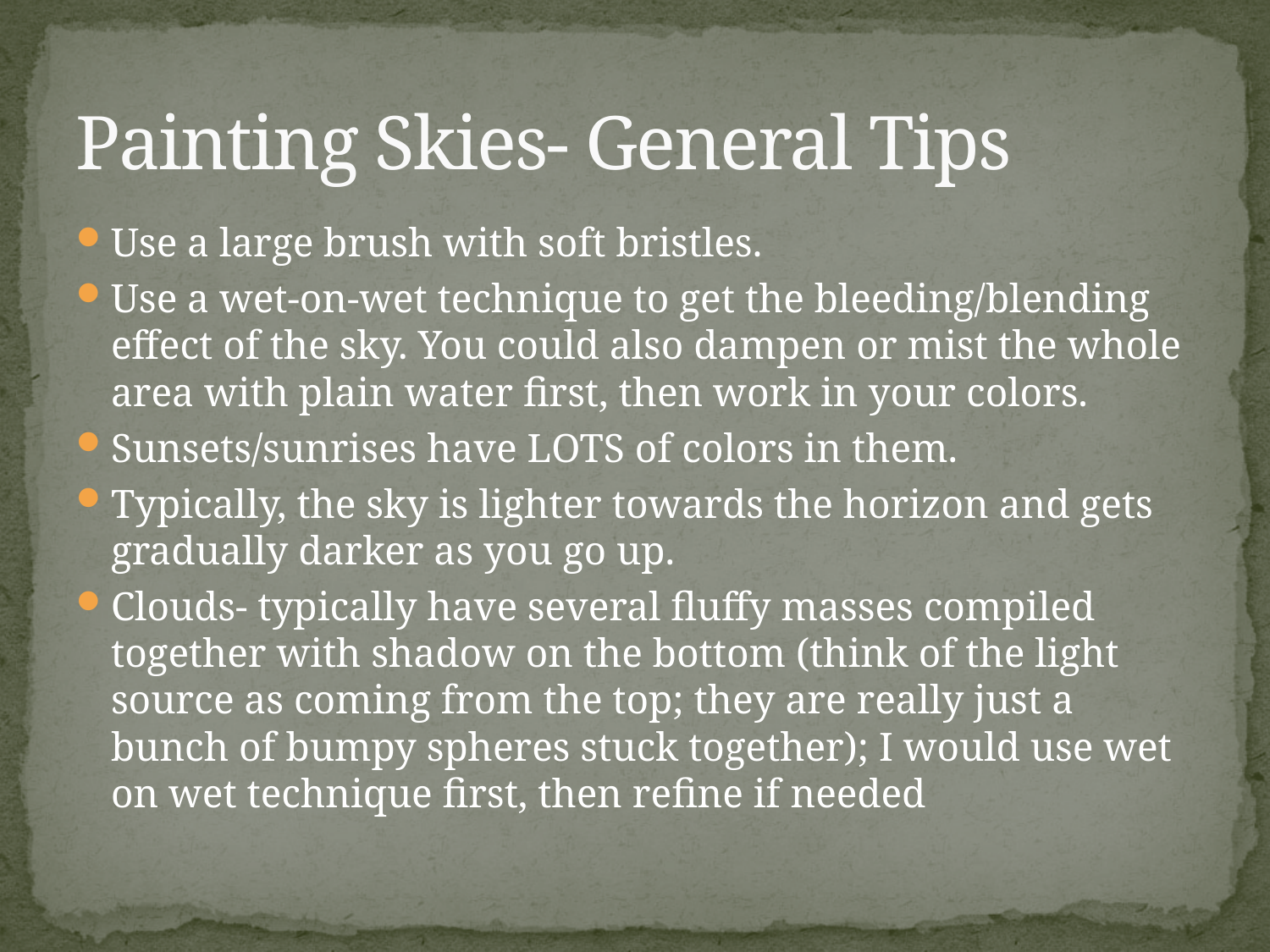

# Painting Skies- General Tips
Use a large brush with soft bristles.
Use a wet-on-wet technique to get the bleeding/blending effect of the sky. You could also dampen or mist the whole area with plain water first, then work in your colors.
Sunsets/sunrises have LOTS of colors in them.
Typically, the sky is lighter towards the horizon and gets gradually darker as you go up.
Clouds- typically have several fluffy masses compiled together with shadow on the bottom (think of the light source as coming from the top; they are really just a bunch of bumpy spheres stuck together); I would use wet on wet technique first, then refine if needed